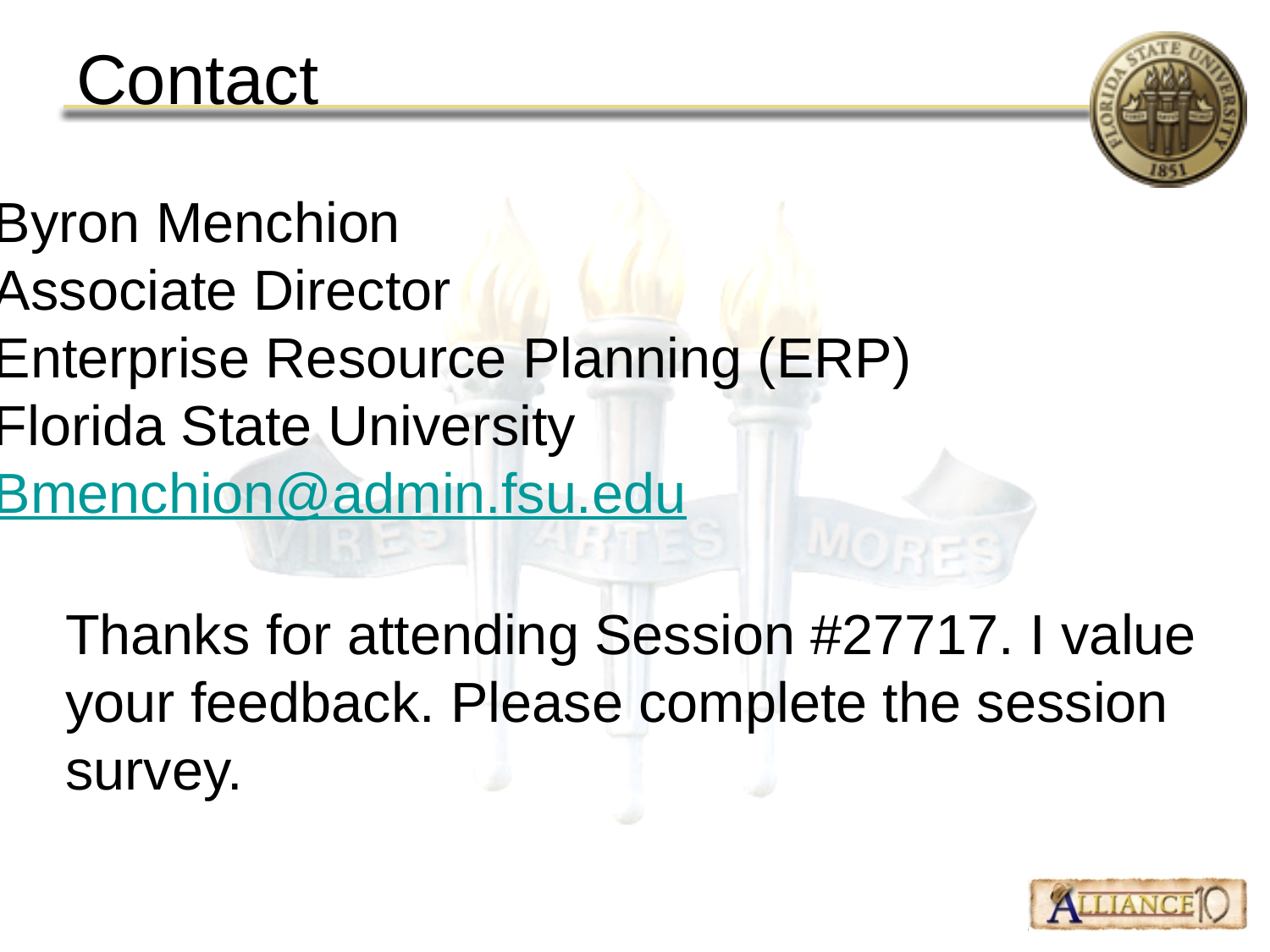

# Contact
Byron Menchion
Associate Director
Enterprise Resource Planning (ERP)
Florida State University
Bmenchion@admin.fsu.edu

Thanks for attending Session #27717. I value your feedback. Please complete the session survey.